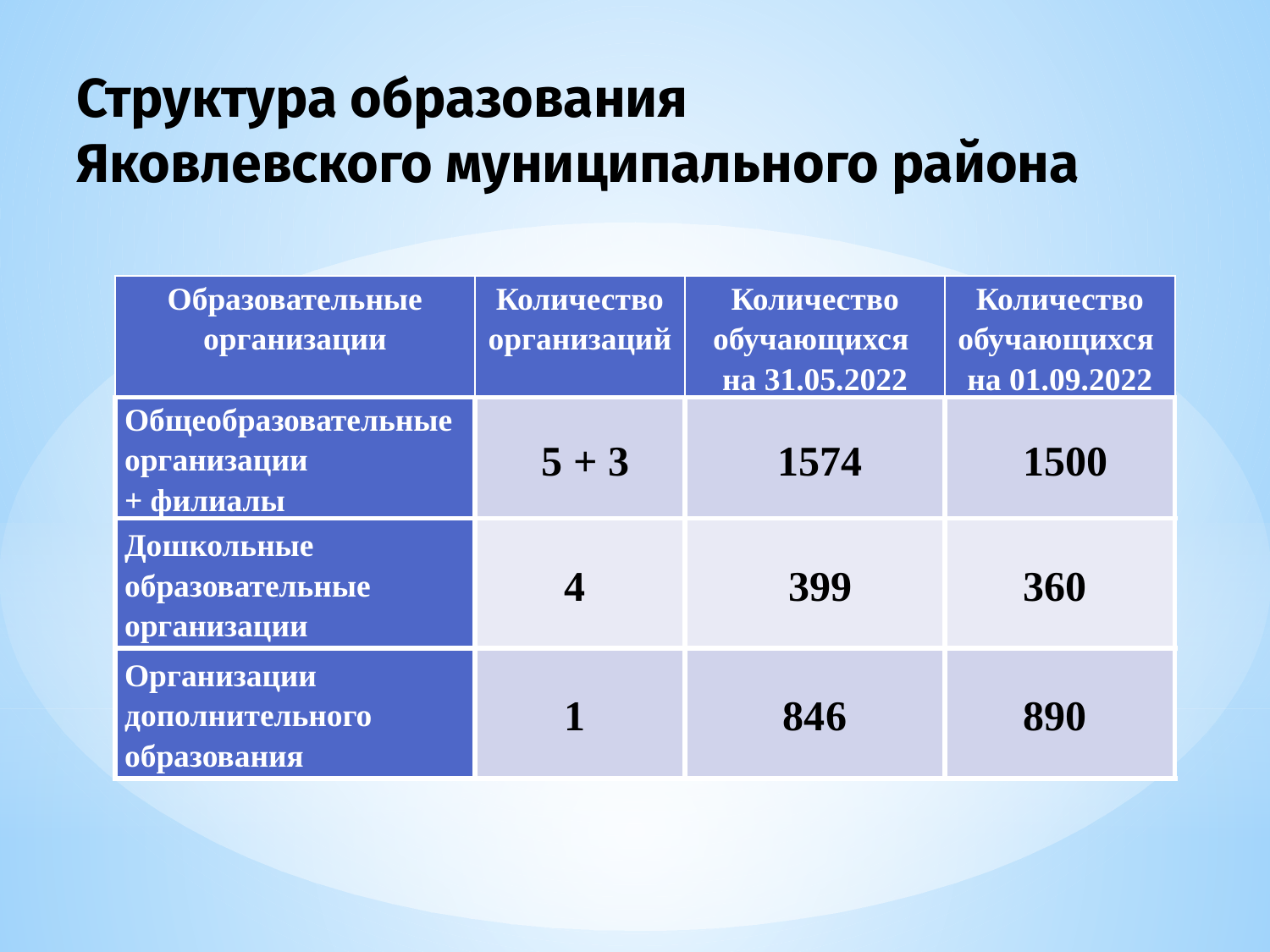

# Структура образования Яковлевского муниципального района
| Образовательные организации | Количество организаций | Количество обучающихся на 31.05.2022 | Количество обучающихся на 01.09.2022 |
| --- | --- | --- | --- |
| Общеобразовательные организации + филиалы | 5 + 3 | 1574 | 1500 |
| Дошкольные образовательные организации | 4 | 399 | 360 |
| Организации дополнительного образования | 1 | 846 | 890 |